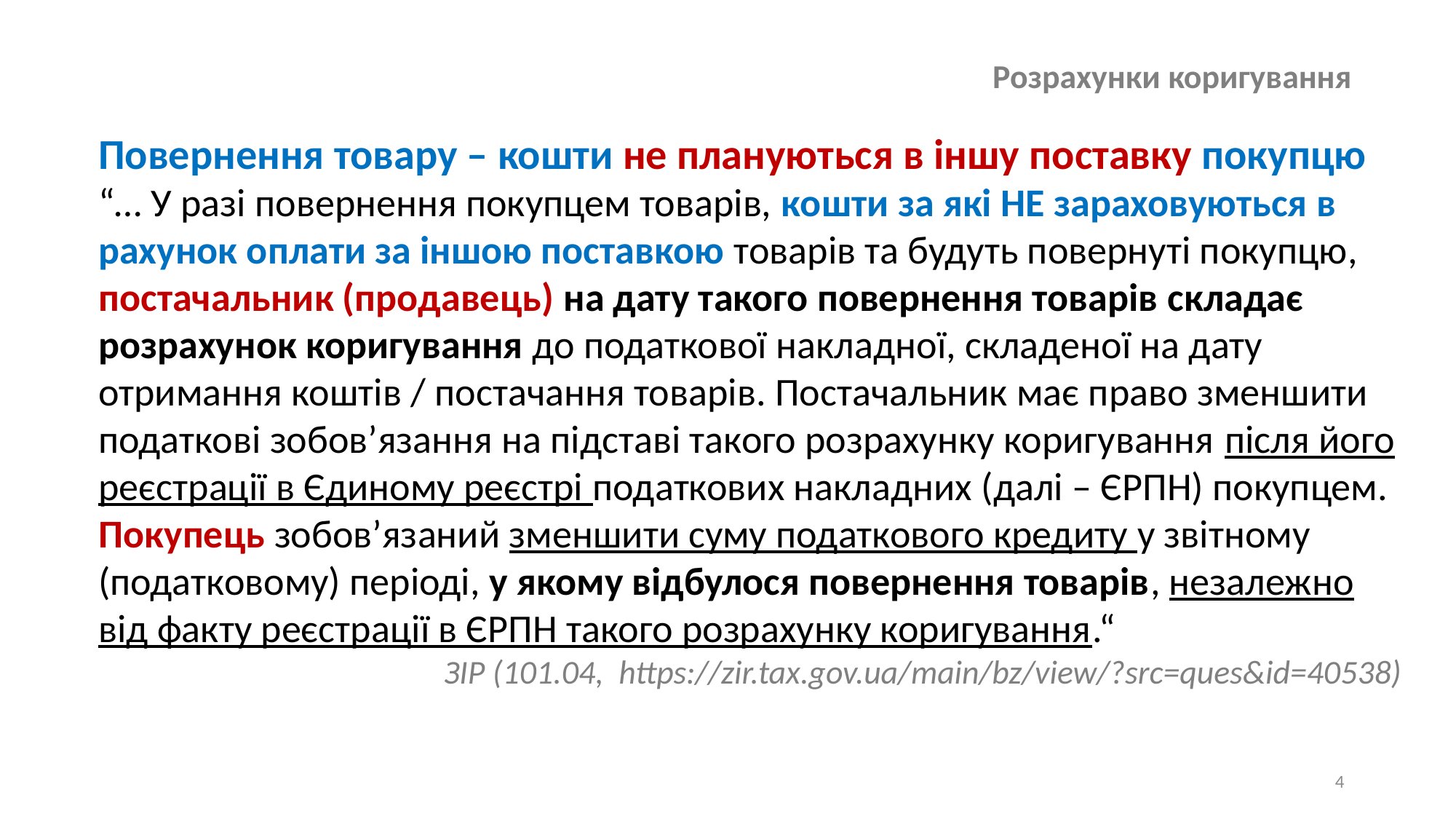

Розрахунки коригування
Повернення товару – кошти не плануються в іншу поставку покупцю
“… У разі повернення покупцем товарів, кошти за які НЕ зараховуються в рахунок оплати за іншою поставкою товарів та будуть повернуті покупцю, постачальник (продавець) на дату такого повернення товарів складає розрахунок коригування до податкової накладної, складеної на дату отримання коштів / постачання товарів. Постачальник має право зменшити податкові зобов’язання на підставі такого розрахунку коригування після його реєстрації в Єдиному реєстрі податкових накладних (далі – ЄРПН) покупцем.
Покупець зобов’язаний зменшити суму податкового кредиту у звітному (податковому) періоді, у якому відбулося повернення товарів, незалежно від факту реєстрації в ЄРПН такого розрахунку коригування.“
ЗІР (101.04,  https://zir.tax.gov.ua/main/bz/view/?src=ques&id=40538)
4